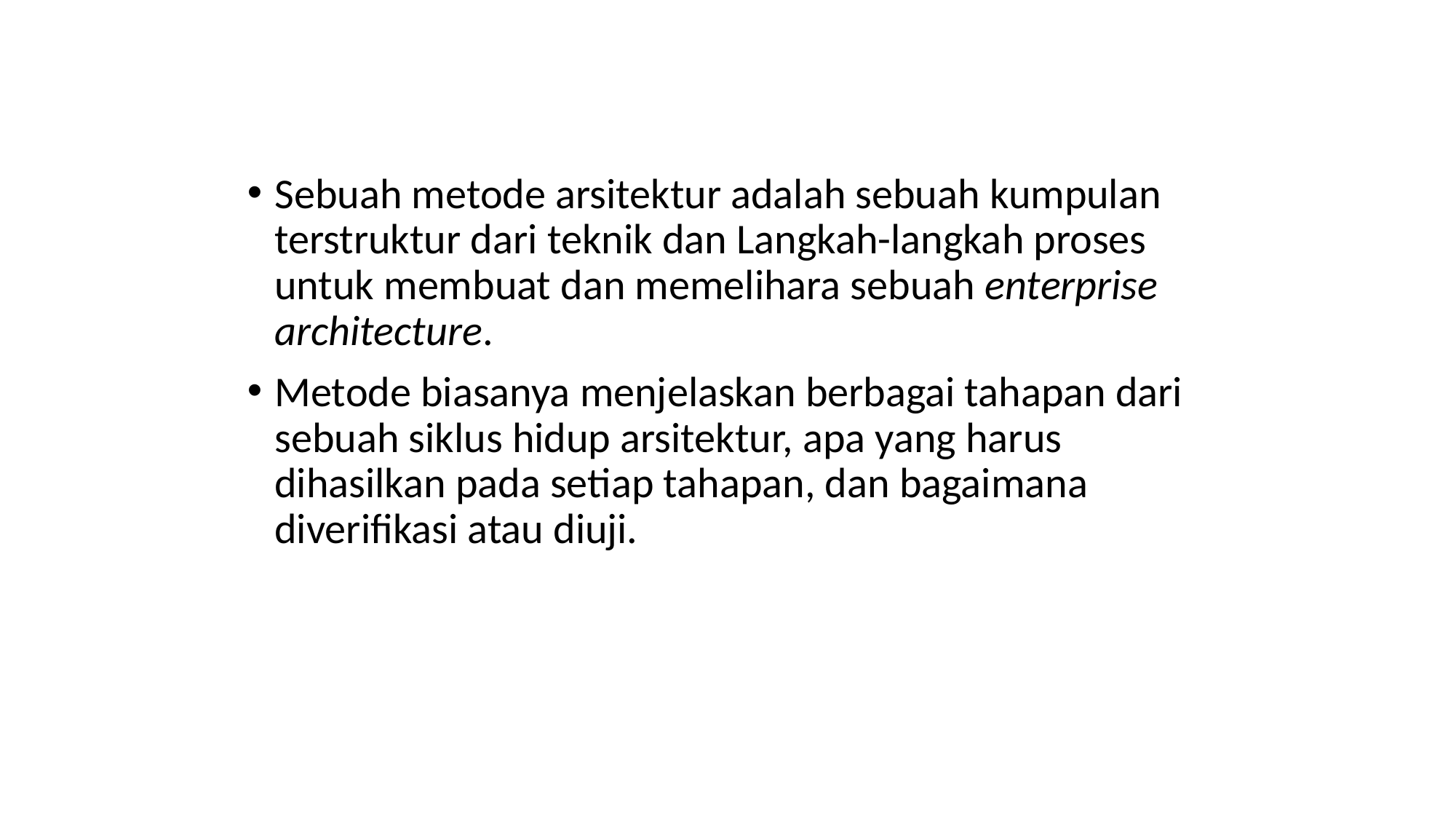

Sebuah metode arsitektur adalah sebuah kumpulan terstruktur dari teknik dan Langkah-langkah proses untuk membuat dan memelihara sebuah enterprise architecture.
Metode biasanya menjelaskan berbagai tahapan dari sebuah siklus hidup arsitektur, apa yang harus dihasilkan pada setiap tahapan, dan bagaimana diverifikasi atau diuji.